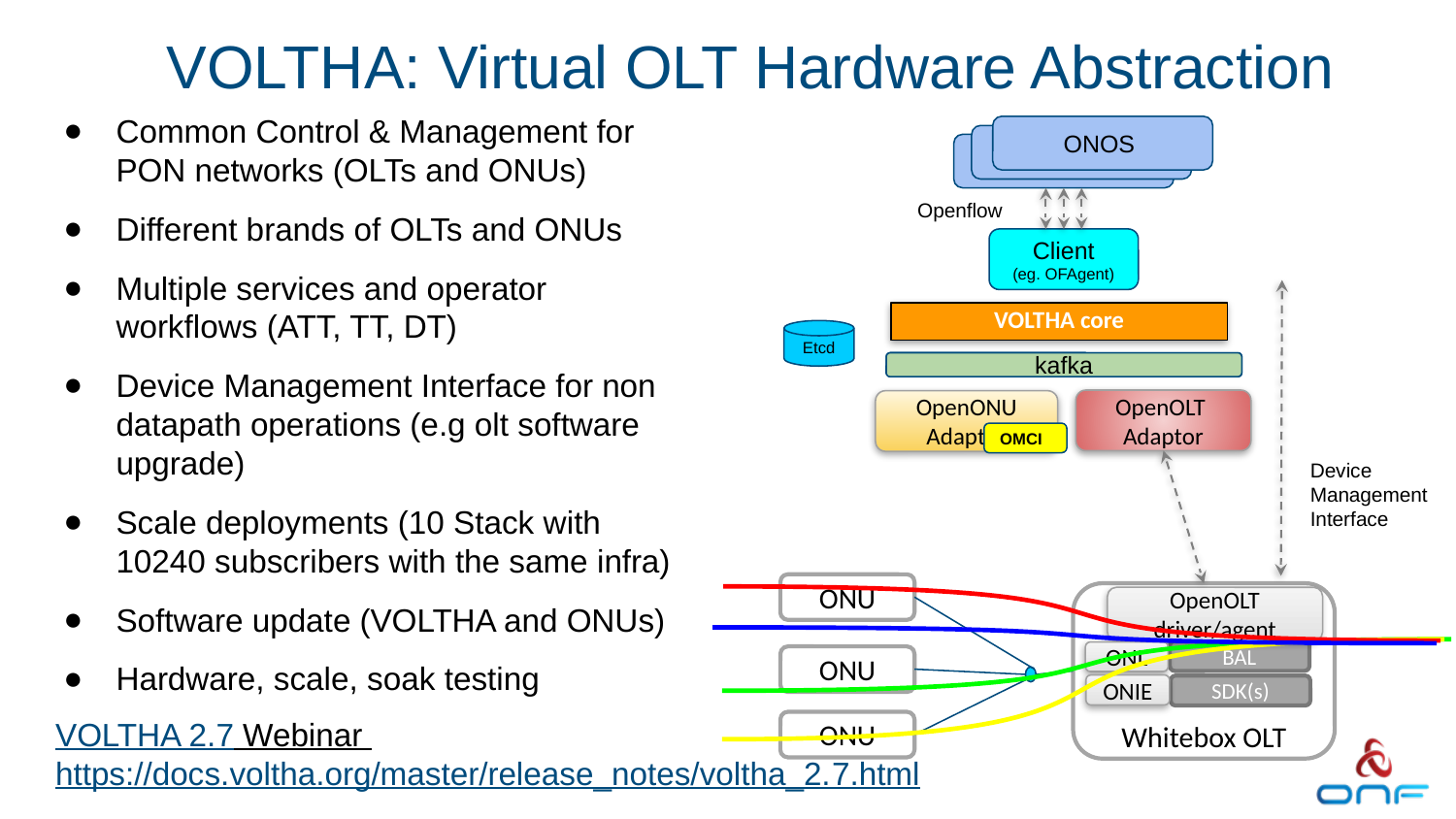

# VOLTHA: Virtual OLT Hardware Abstraction

Common Control & Management for PON networks (OLTs and ONUs)
Different brands of OLTs and ONUs
Multiple services and operator workflows (ATT, TT, DT)
Device Management Interface for non datapath operations (e.g olt software upgrade)
Scale deployments (10 Stack with 10240 subscribers with the same infra)
Software update (VOLTHA and ONUs)
Hardware, scale, soak testing

ONOS
ONOS 1
ONOS 1
Openflow
Client
(eg. OFAgent)
VOLTHA core
Etcd
kafka
kafka

OpenOLT
Adaptor

OpenONU
Adaptor

OMCI
Device Management Interface
ONU

Whitebox OLT

OpenOLT driver/agent

BAL

ONL

ONU

ONIE

SDK(s)
VOLTHA 2.7 Webinar
https://docs.voltha.org/master/release_notes/voltha_2.7.html
ONU